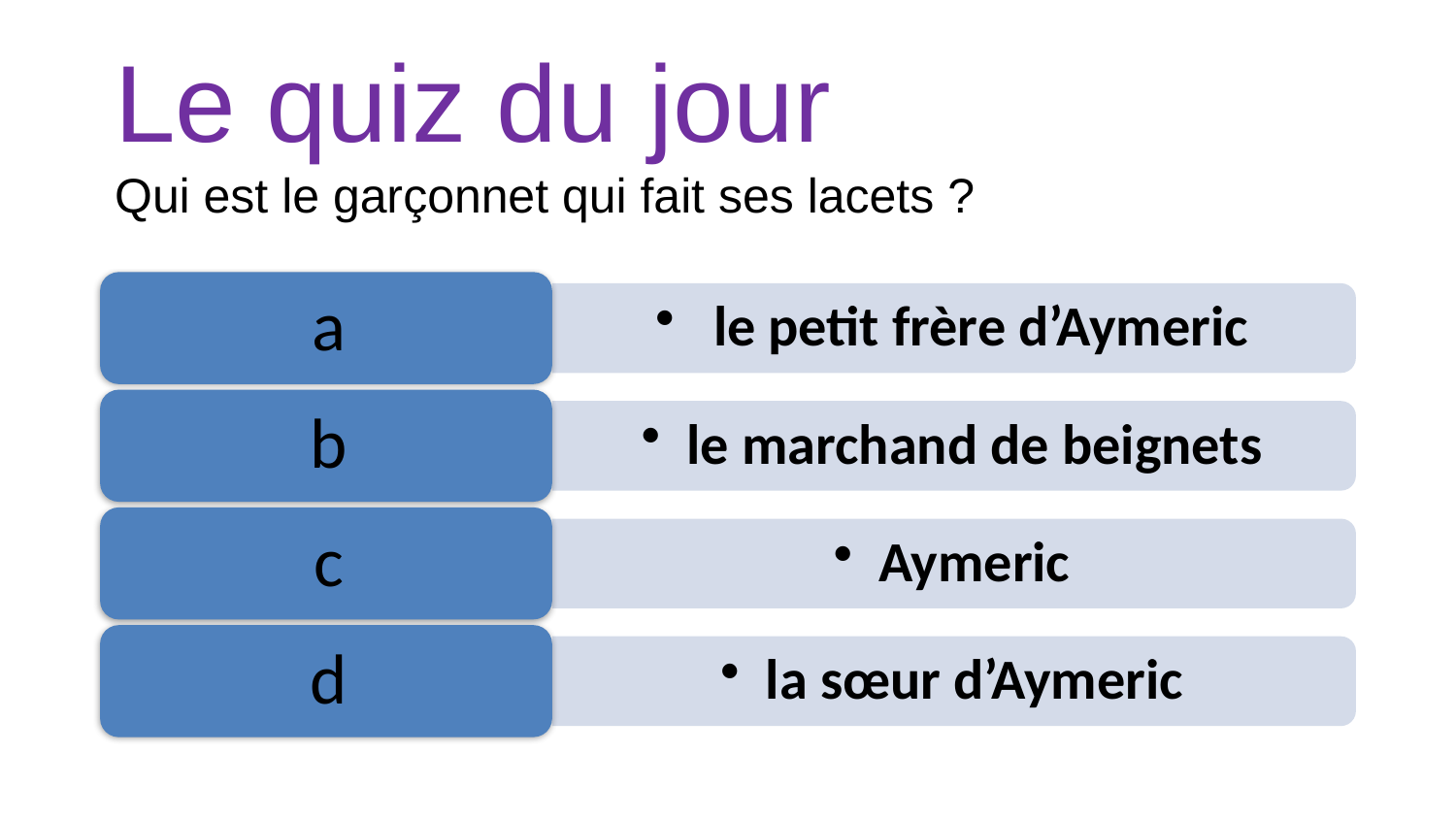

# Le quiz du jour Qui est le garçonnet qui fait ses lacets ?
 le petit frère d’Aymeric
a
le marchand de beignets
b
Aymeric
c
la sœur d’Aymeric
d